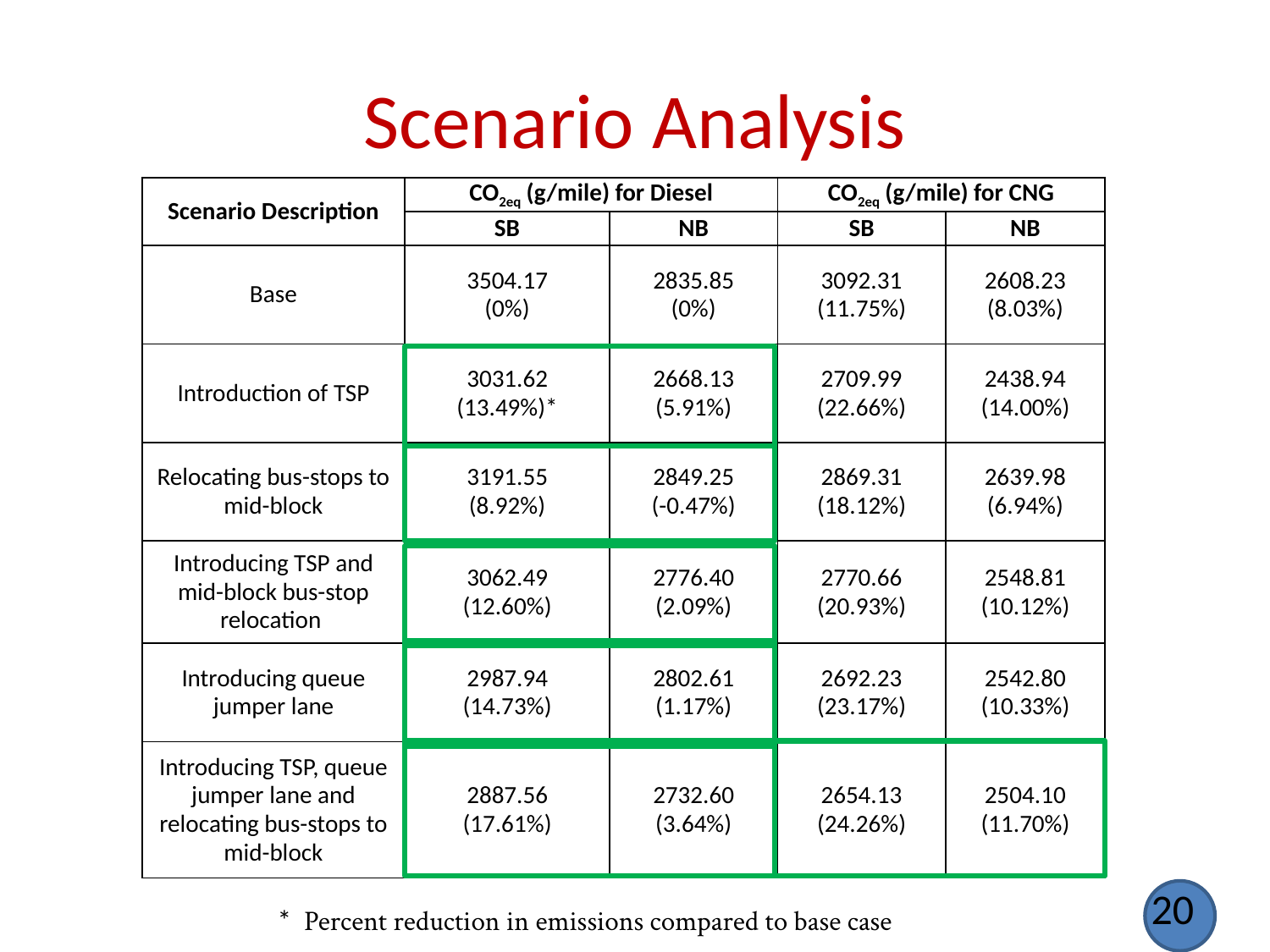

# Scenario Analysis
| Scenario Description | CO2eq (g/mile) for Diesel |  | CO2eq (g/mile) for CNG |  |
| --- | --- | --- | --- | --- |
|  | SB | NB | SB | NB |
| Base | 3504.17 (0%) | 2835.85 (0%) | 3092.31 (11.75%) | 2608.23 (8.03%) |
| Introduction of TSP | 3031.62 (13.49%)\* | 2668.13 (5.91%) | 2709.99 (22.66%) | 2438.94 (14.00%) |
| Relocating bus-stops to mid-block | 3191.55 (8.92%) | 2849.25 (-0.47%) | 2869.31 (18.12%) | 2639.98 (6.94%) |
| Introducing TSP and mid-block bus-stop relocation | 3062.49 (12.60%) | 2776.40 (2.09%) | 2770.66 (20.93%) | 2548.81 (10.12%) |
| Introducing queue jumper lane | 2987.94 (14.73%) | 2802.61 (1.17%) | 2692.23 (23.17%) | 2542.80 (10.33%) |
| Introducing TSP, queue jumper lane and relocating bus-stops to mid-block | 2887.56 (17.61%) | 2732.60 (3.64%) | 2654.13 (24.26%) | 2504.10 (11.70%) |

20
*  Percent reduction in emissions compared to base case